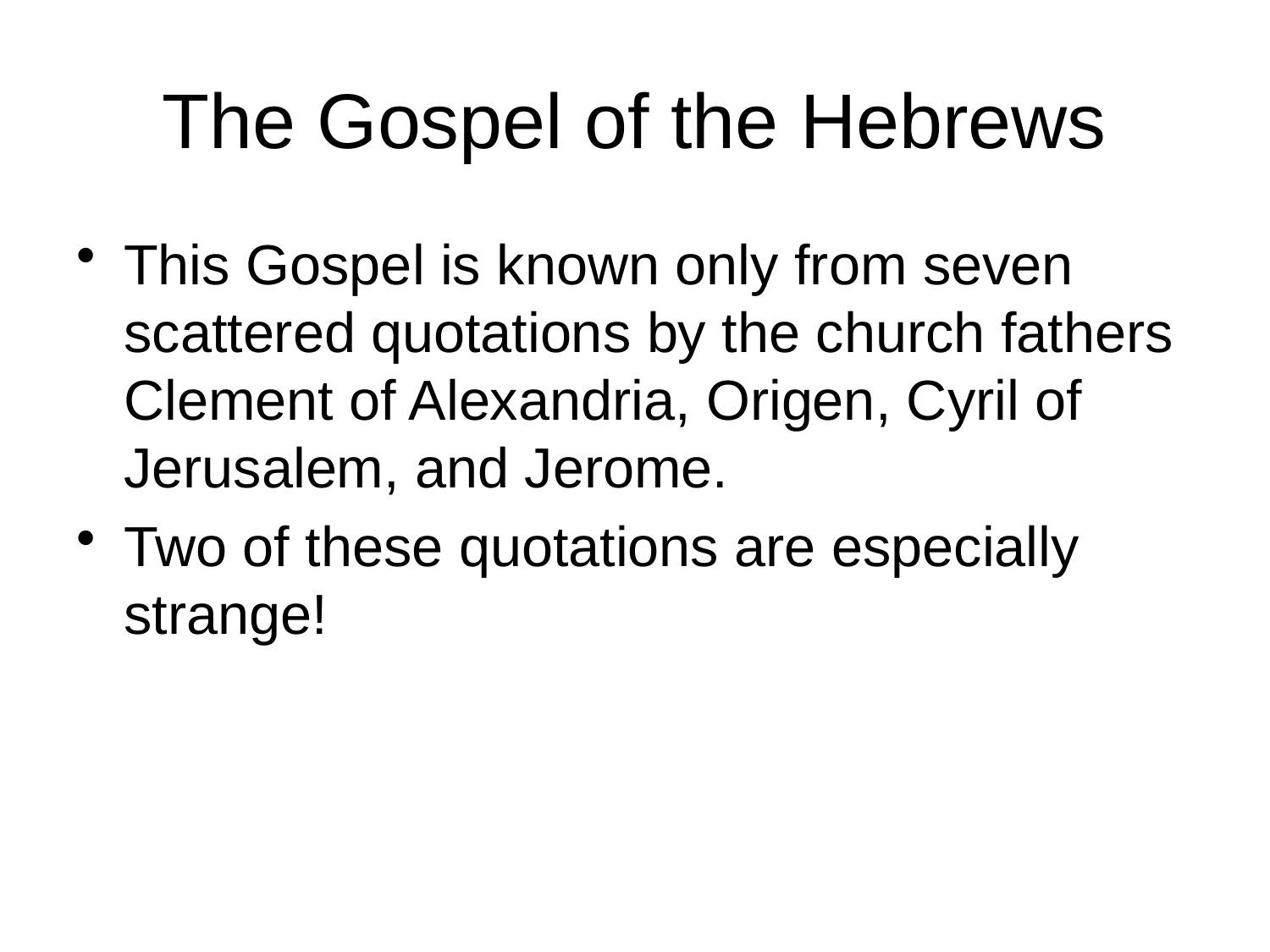

# The Gospel of the Hebrews
This Gospel is known only from seven scattered quotations by the church fathers Clement of Alexandria, Origen, Cyril of Jerusalem, and Jerome.
Two of these quotations are especially strange!